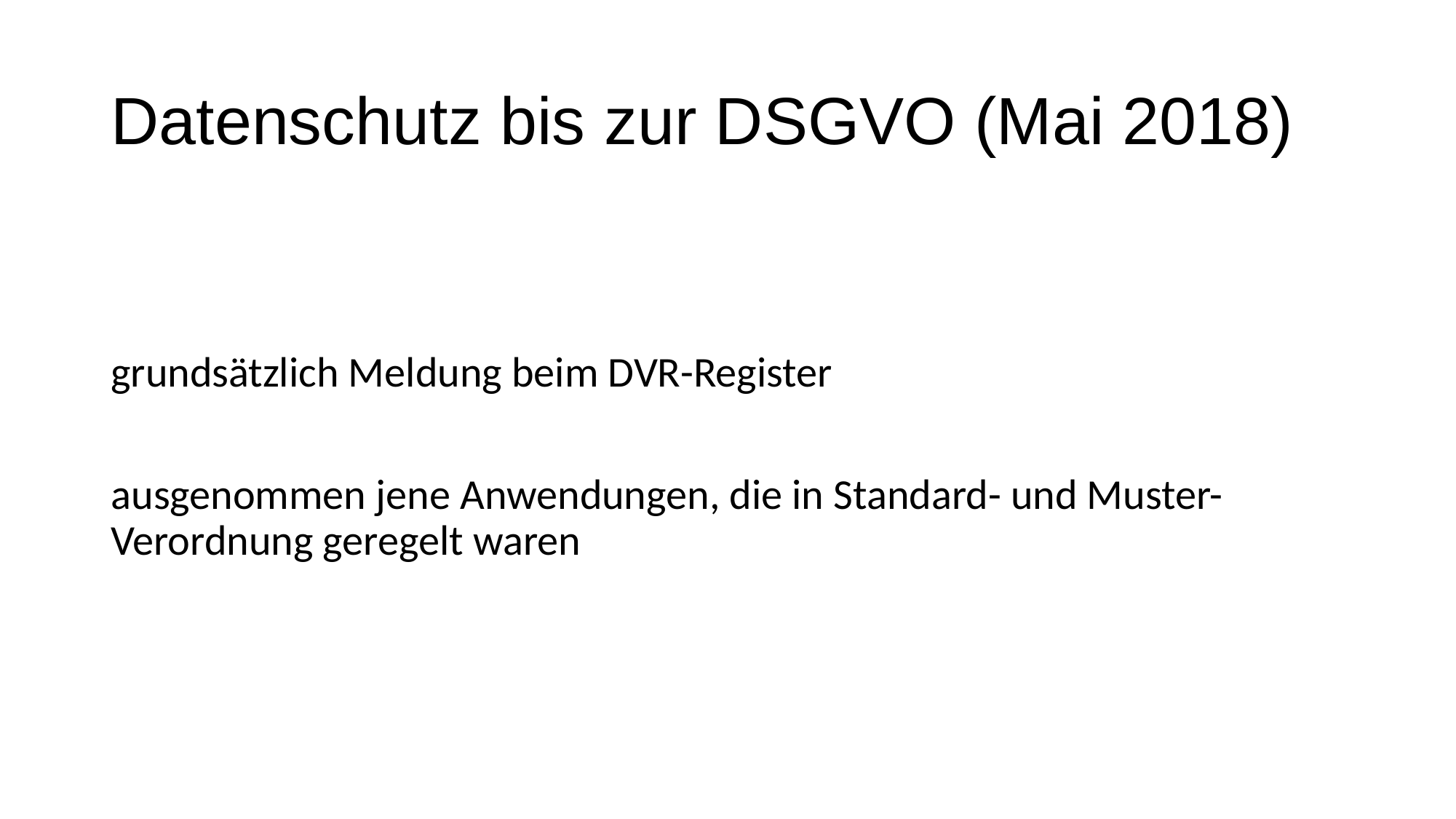

# Datenschutz bis zur DSGVO (Mai 2018)

grundsätzlich Meldung beim DVR-Register

ausgenommen jene Anwendungen, die in Standard- und Muster-Verordnung geregelt waren